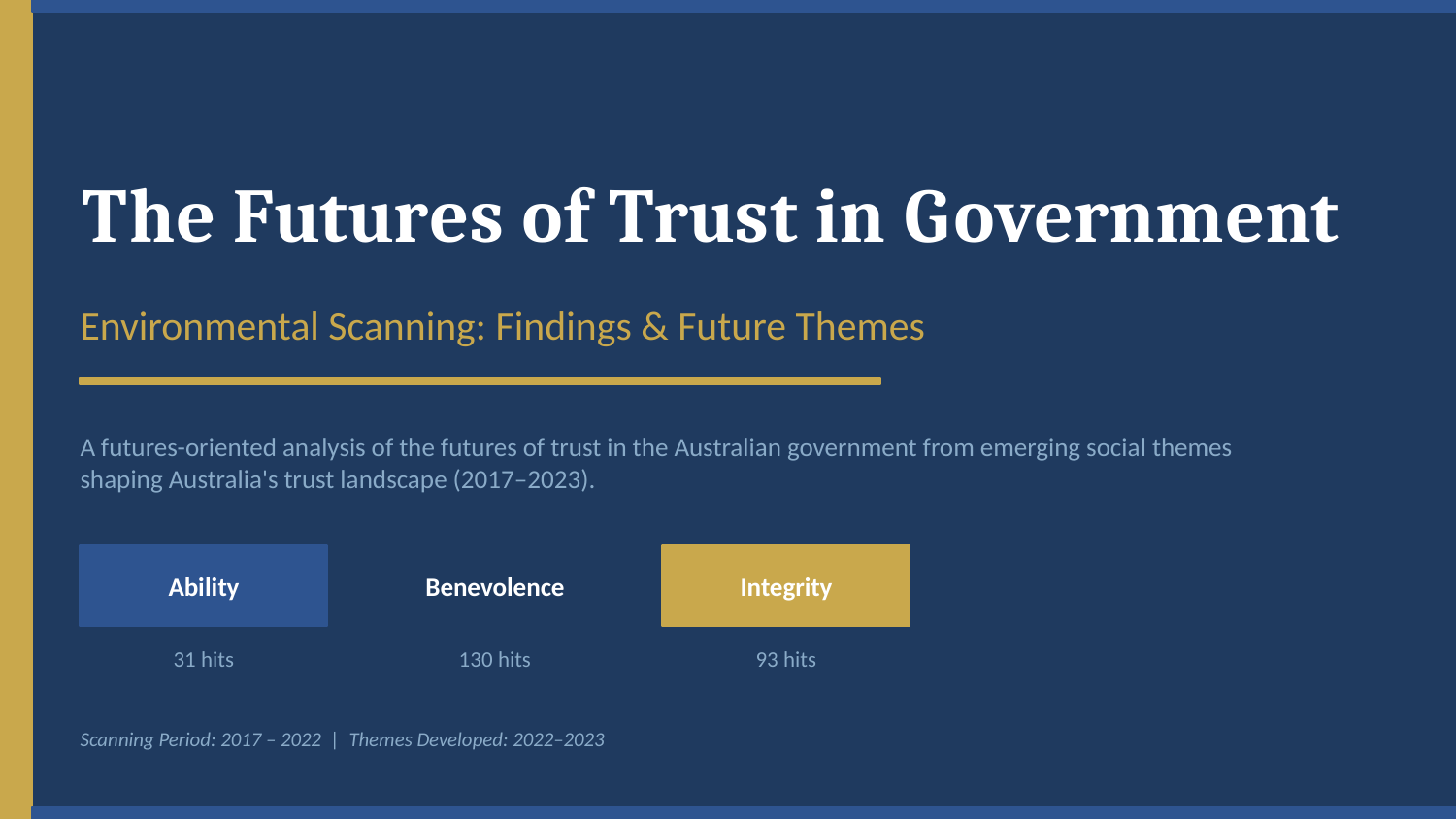

The Futures of Trust in Government
Environmental Scanning: Findings & Future Themes

A futures-oriented analysis of the futures of trust in the Australian government from emerging social themes shaping Australia's trust landscape (2017–2023).

Ability

Benevolence

Integrity
31 hits
130 hits
93 hits
Scanning Period: 2017 – 2022  |  Themes Developed: 2022–2023